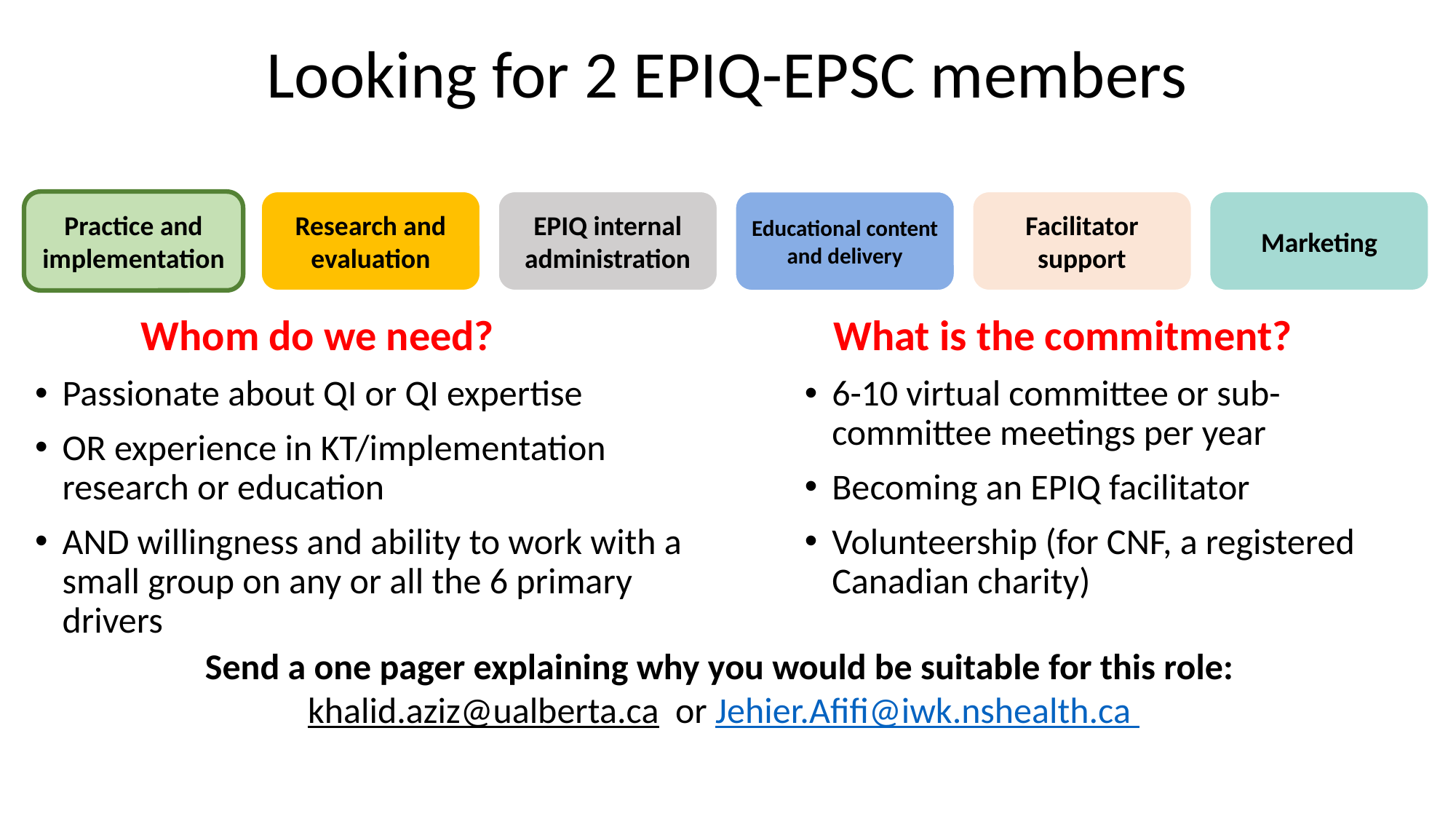

# Looking for 2 EPIQ-EPSC members
Practice and implementation
Research and evaluation
EPIQ internal administration
Facilitator support
Marketing
Educational content and delivery
   What is the commitment?
6-10 virtual committee or sub-committee meetings per year
Becoming an EPIQ facilitator
Volunteership (for CNF, a registered Canadian charity)

           Whom do we need?
Passionate about QI or QI expertise
OR experience in KT/implementation research or education
AND willingness and ability to work with a small group on any or all the 6 primary drivers

Send a one pager explaining why you would be suitable for this role:  khalid.aziz@ualberta.ca  or Jehier.Afifi@iwk.nshealth.ca